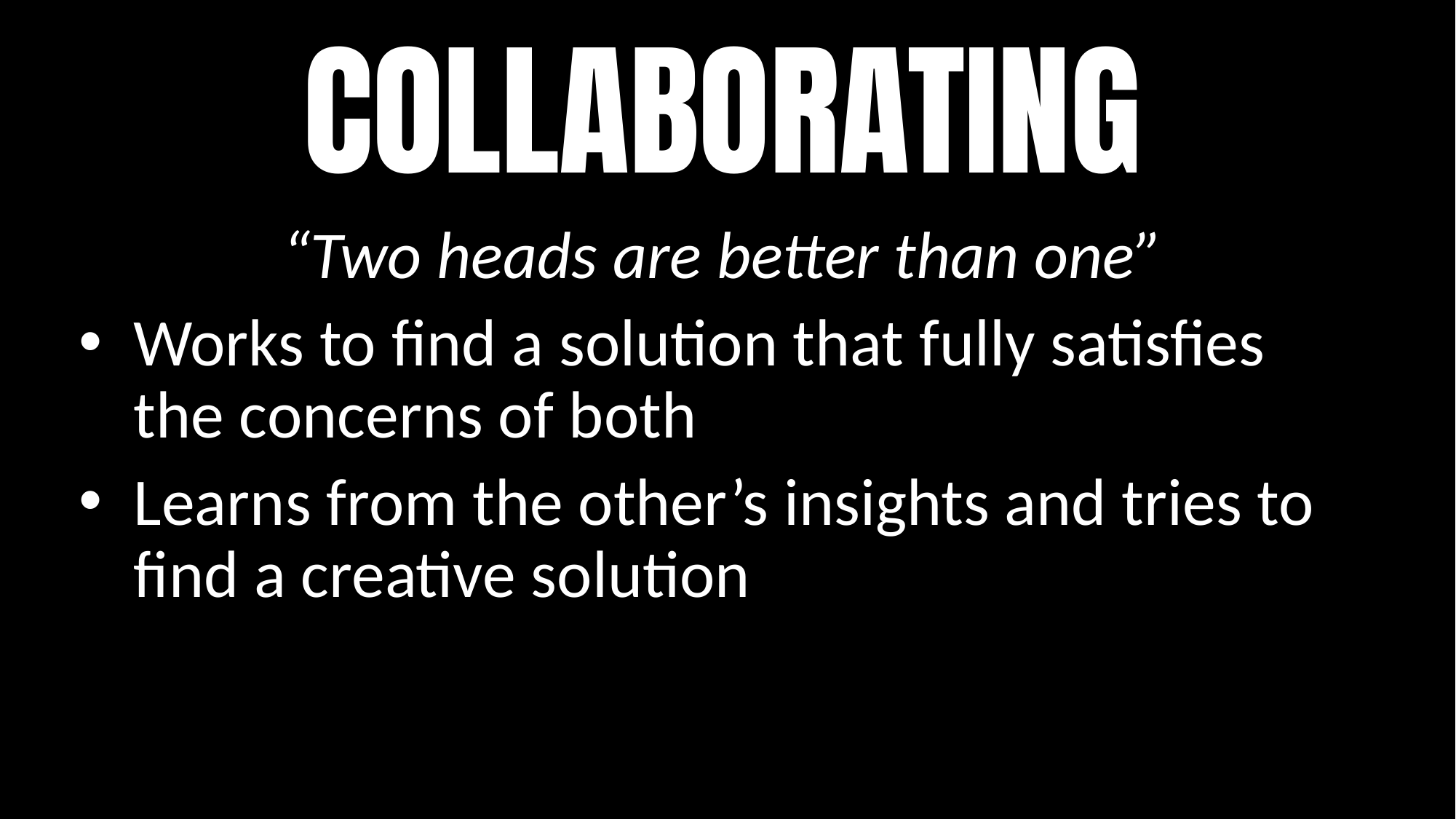

# COLLABORATING
“Two heads are better than one”
Works to find a solution that fully satisfies the concerns of both
Learns from the other’s insights and tries to find a creative solution